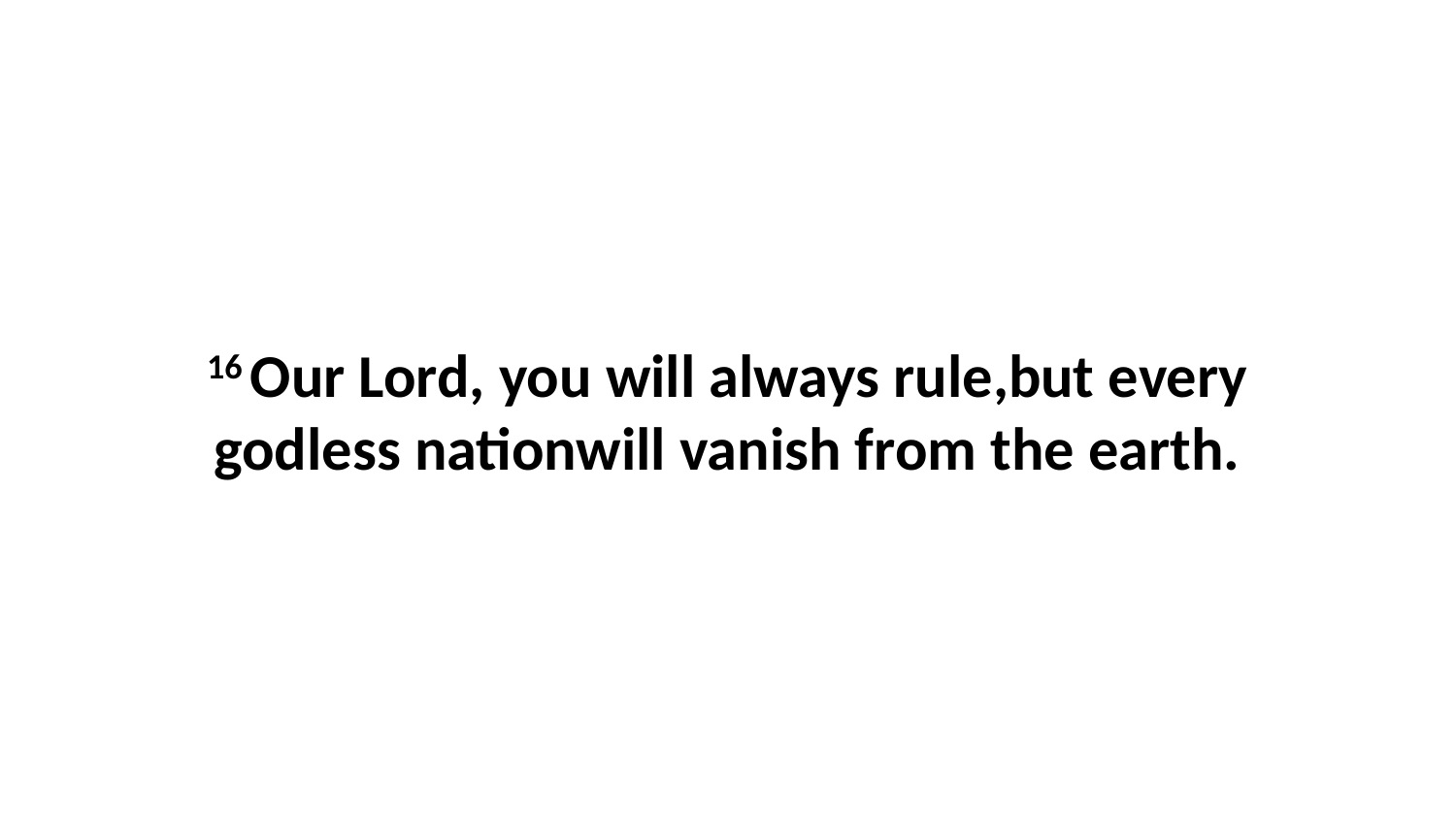

16 Our Lord, you will always rule,but every godless nationwill vanish from the earth.